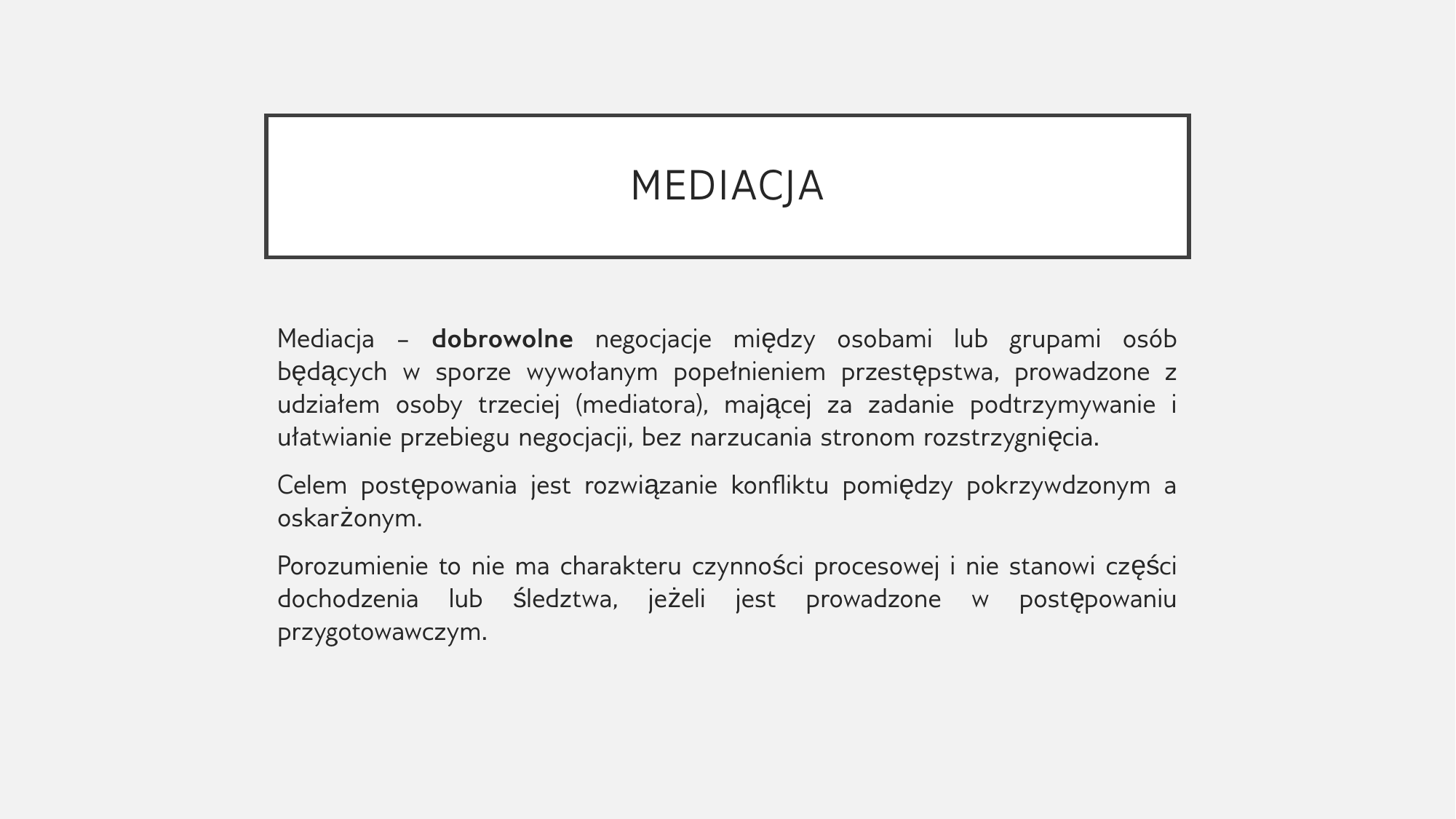

# mediacja
Mediacja – dobrowolne negocjacje między osobami lub grupami osób będących w sporze wywołanym popełnieniem przestępstwa, prowadzone z udziałem osoby trzeciej (mediatora), mającej za zadanie podtrzymywanie i ułatwianie przebiegu negocjacji, bez narzucania stronom rozstrzygnięcia.
Celem postępowania jest rozwiązanie konfliktu pomiędzy pokrzywdzonym a oskarżonym.
Porozumienie to nie ma charakteru czynności procesowej i nie stanowi części dochodzenia lub śledztwa, jeżeli jest prowadzone w postępowaniu przygotowawczym.